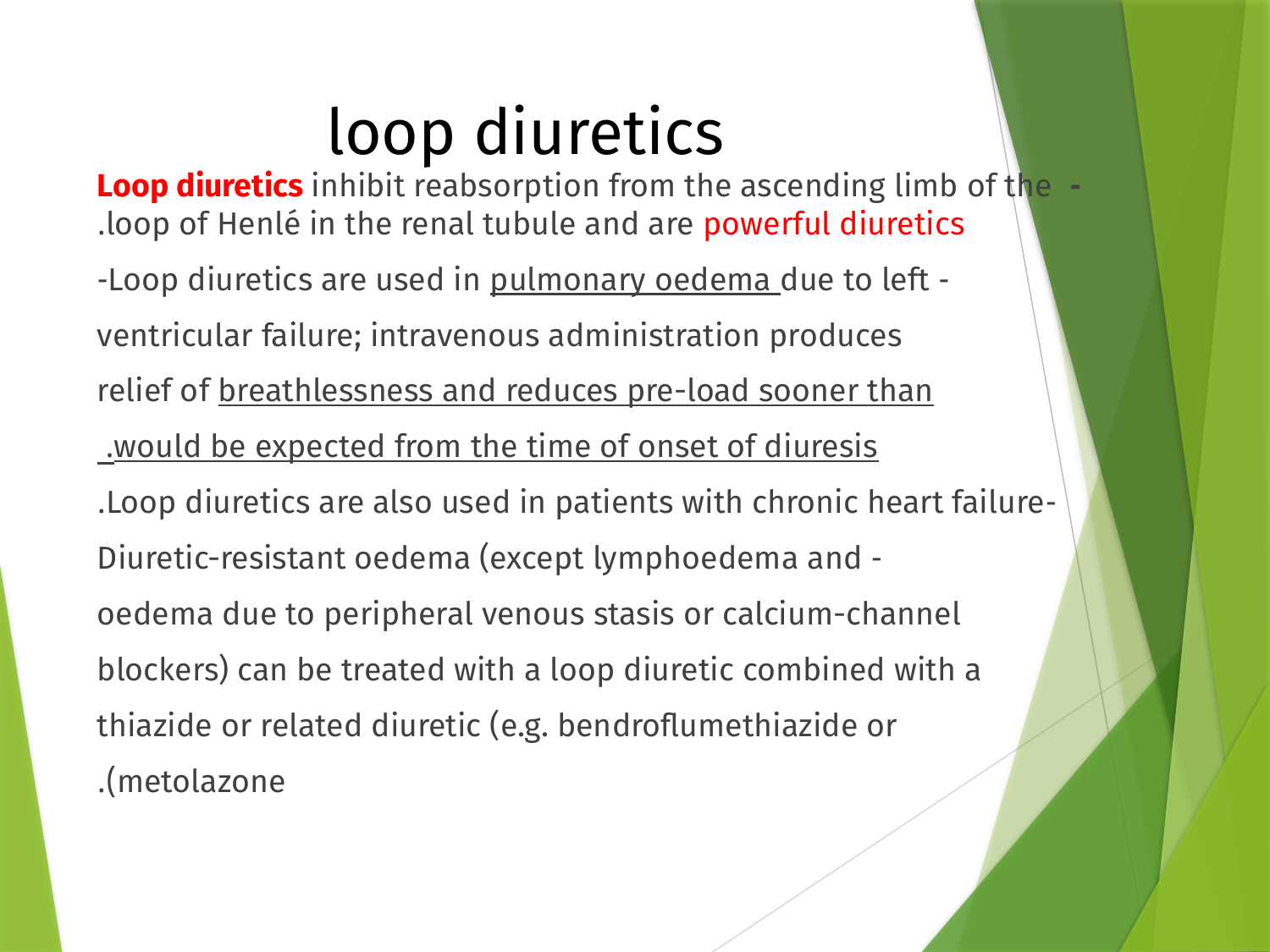

# loop diuretics
-  Loop diuretics inhibit reabsorption from the ascending limb of the loop of Henlé in the renal tubule and are powerful diuretics.
- Loop diuretics are used in pulmonary oedema due to left-
ventricular failure; intravenous administration produces
relief of breathlessness and reduces pre-load sooner than
would be expected from the time of onset of diuresis.
-Loop diuretics are also used in patients with chronic heart failure.
- Diuretic-resistant oedema (except lymphoedema and
oedema due to peripheral venous stasis or calcium-channel
blockers) can be treated with a loop diuretic combined with a
thiazide or related diuretic (e.g. bendroflumethiazide or
metolazone).